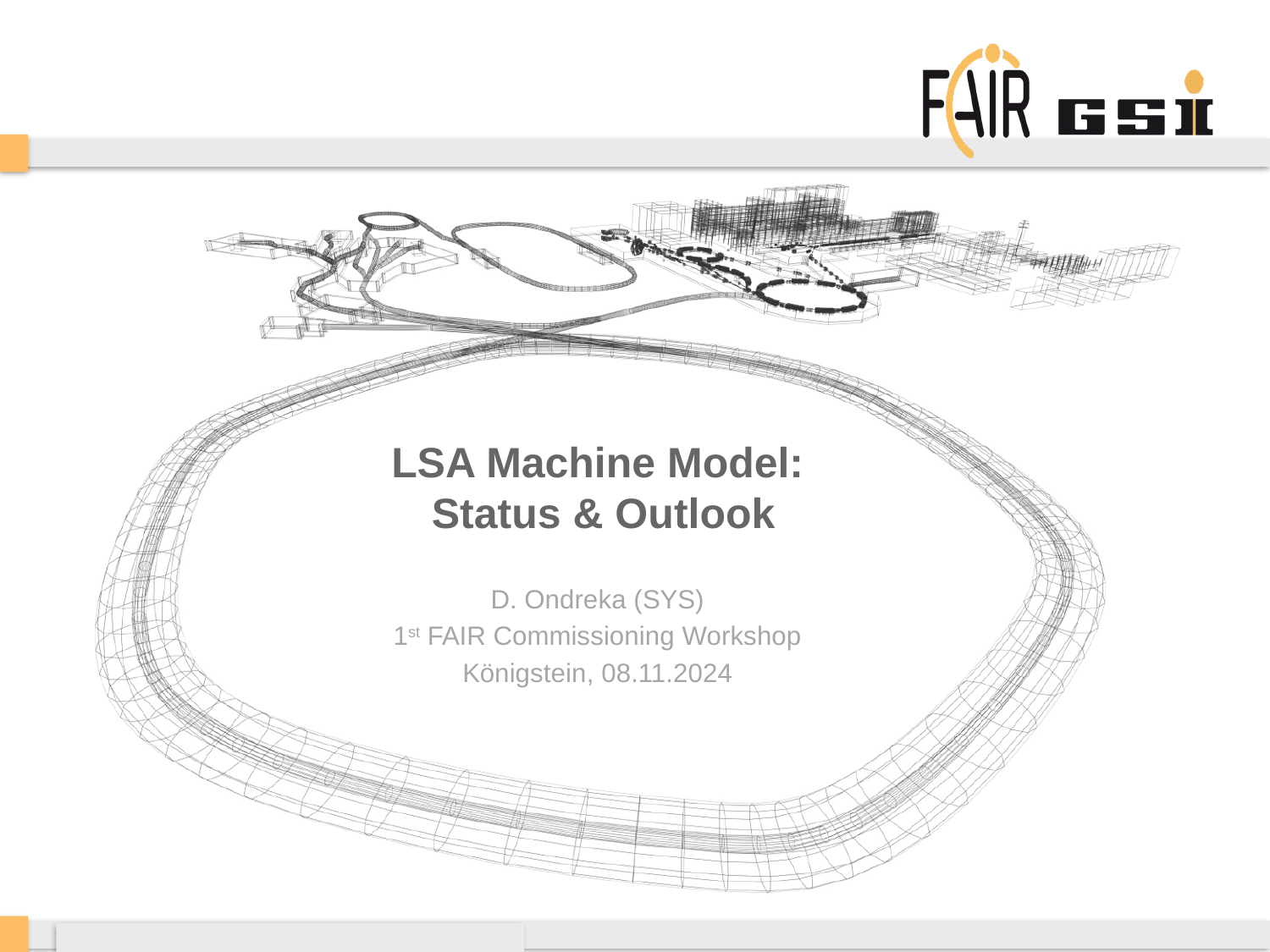

# LSA Machine Model: Status & Outlook
D. Ondreka (SYS)
1st FAIR Commissioning Workshop
Königstein, 08.11.2024